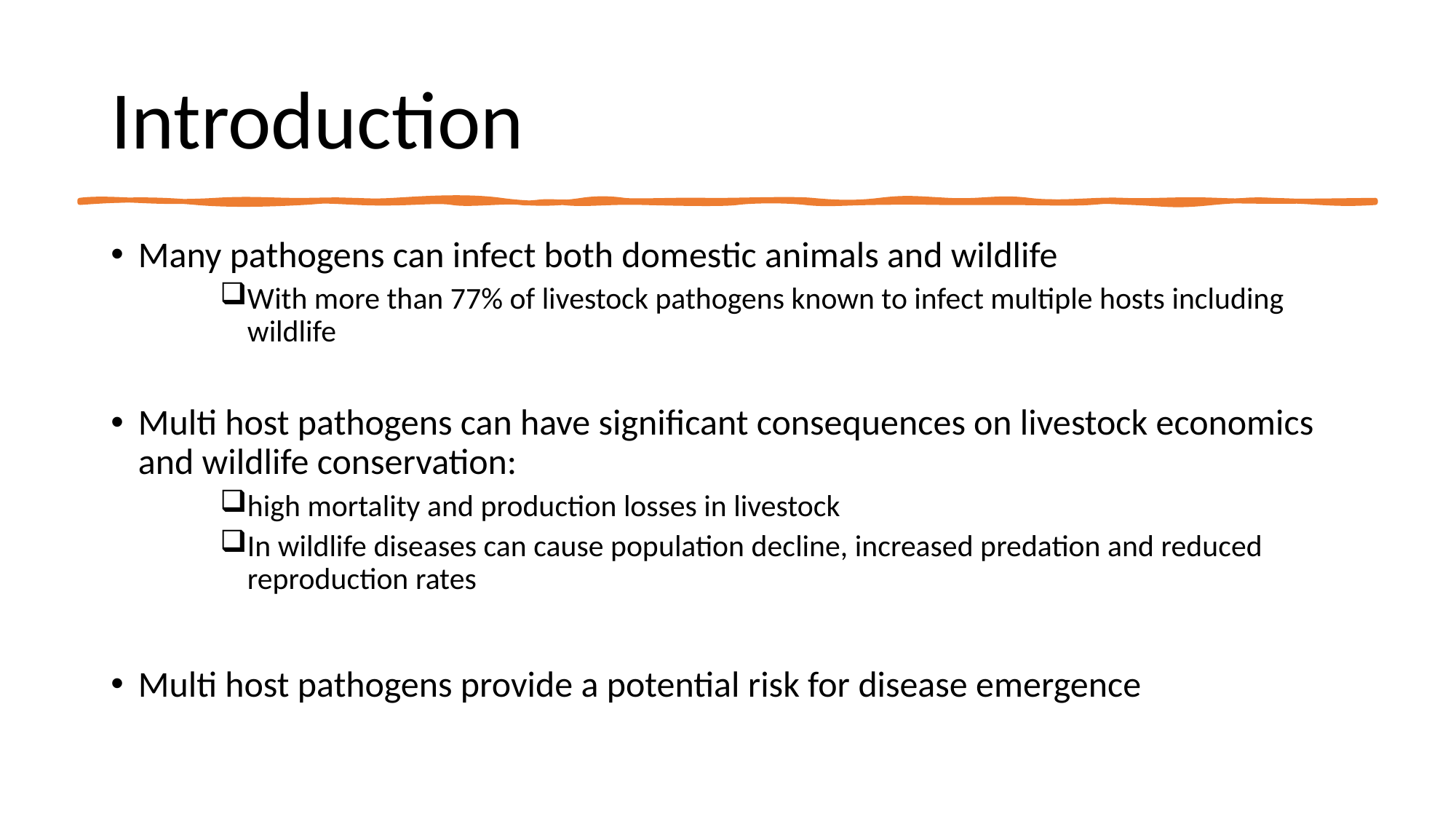

# Introduction

Many pathogens can infect both domestic animals and wildlife
With more than 77% of livestock pathogens known to infect multiple hosts including wildlife

Multi host pathogens can have significant consequences on livestock economics and wildlife conservation:
high mortality and production losses in livestock
In wildlife diseases can cause population decline, increased predation and reduced reproduction rates

Multi host pathogens provide a potential risk for disease emergence